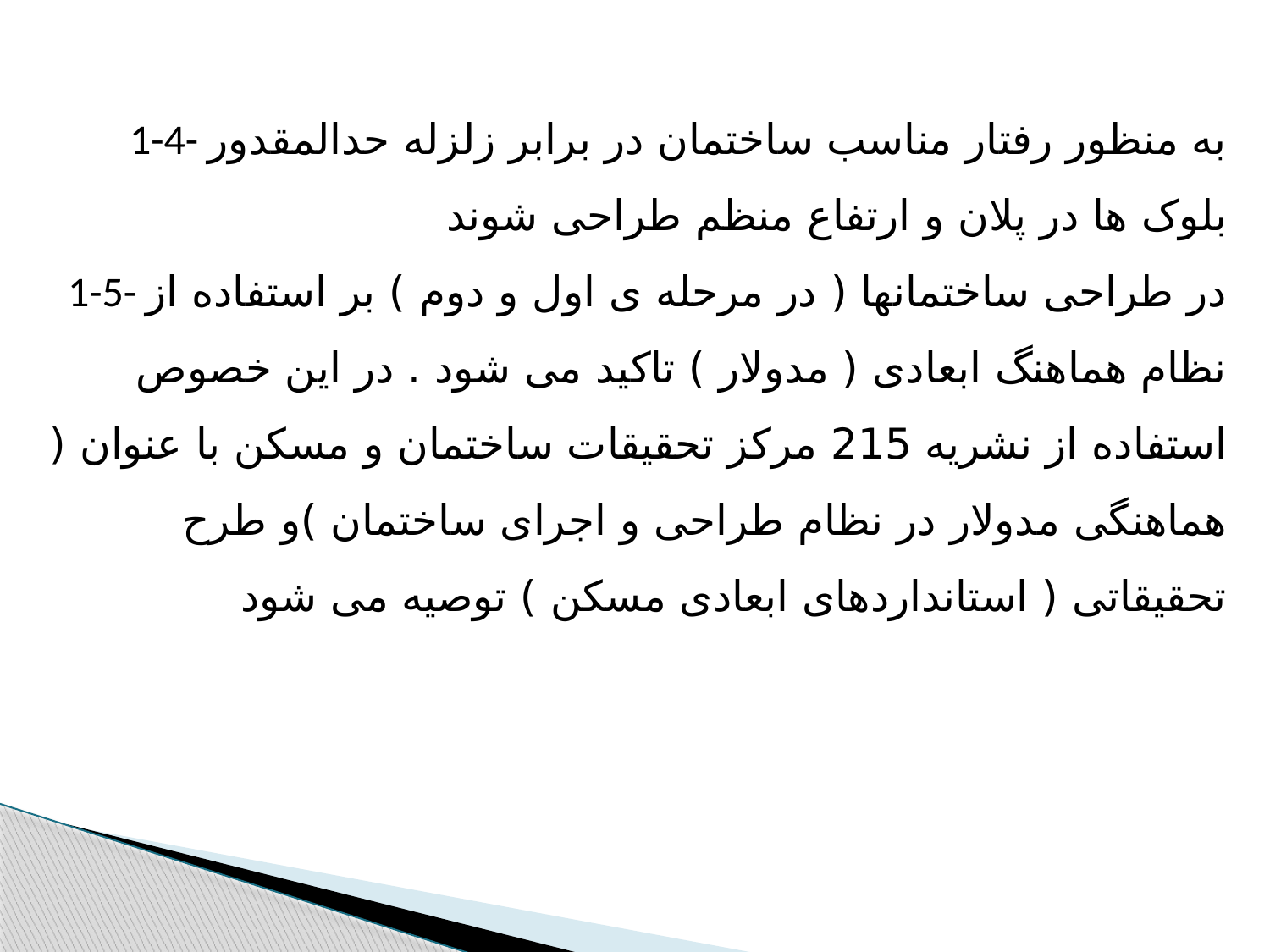

1-4- به منظور رفتار مناسب ساختمان در برابر زلزله حدالمقدور بلوک ها در پلان و ارتفاع منظم طراحی شوند
1-5- در طراحی ساختمانها ( در مرحله ی اول و دوم ) بر استفاده از نظام هماهنگ ابعادی ( مدولار ) تاکید می شود . در این خصوص استفاده از نشریه 215 مرکز تحقیقات ساختمان و مسکن با عنوان ( هماهنگی مدولار در نظام طراحی و اجرای ساختمان )و طرح تحقیقاتی ( استانداردهای ابعادی مسکن ) توصیه می شود